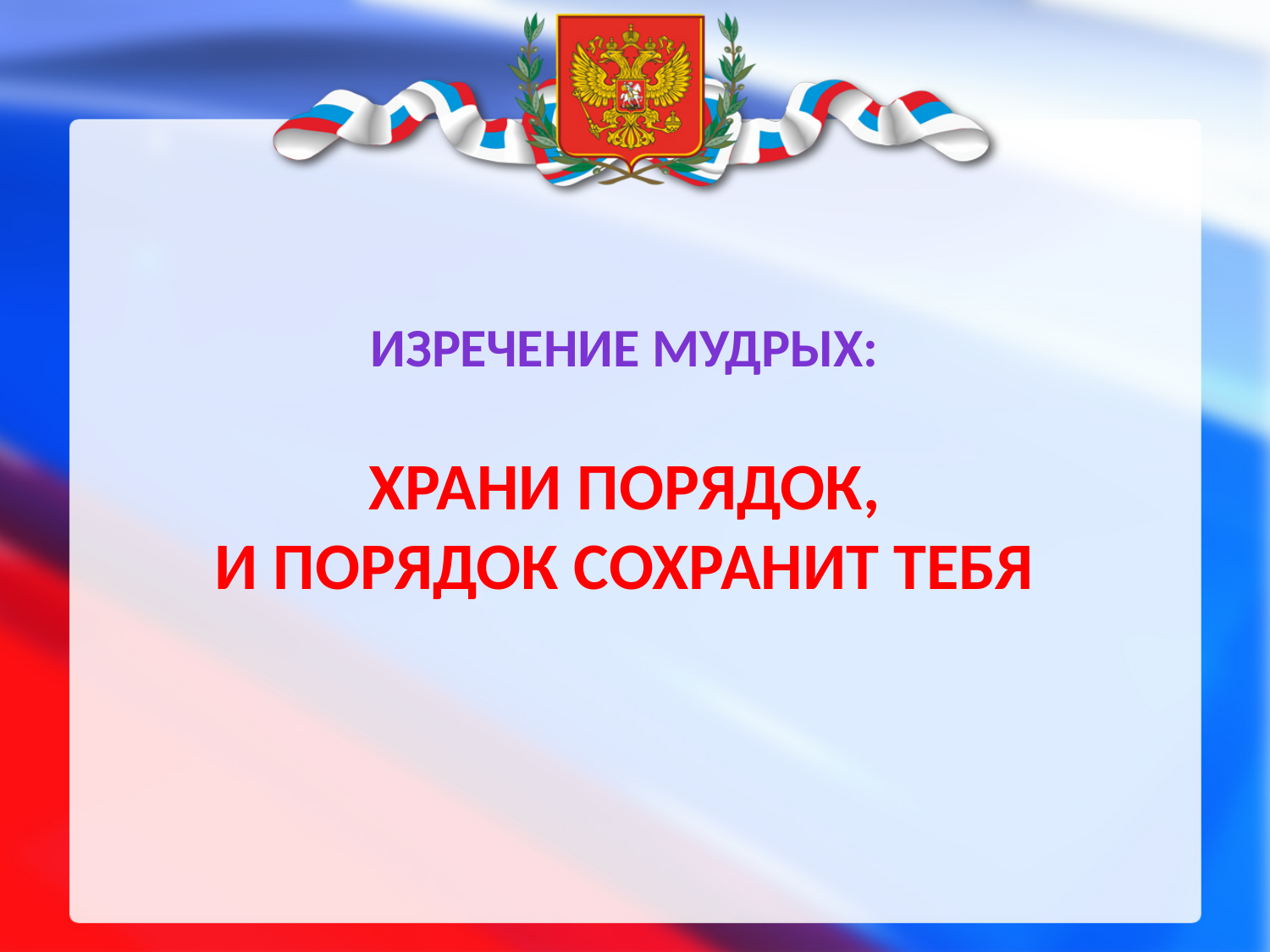

# Изречение мудрых: Храни порядок, и порядок сохранит тебя